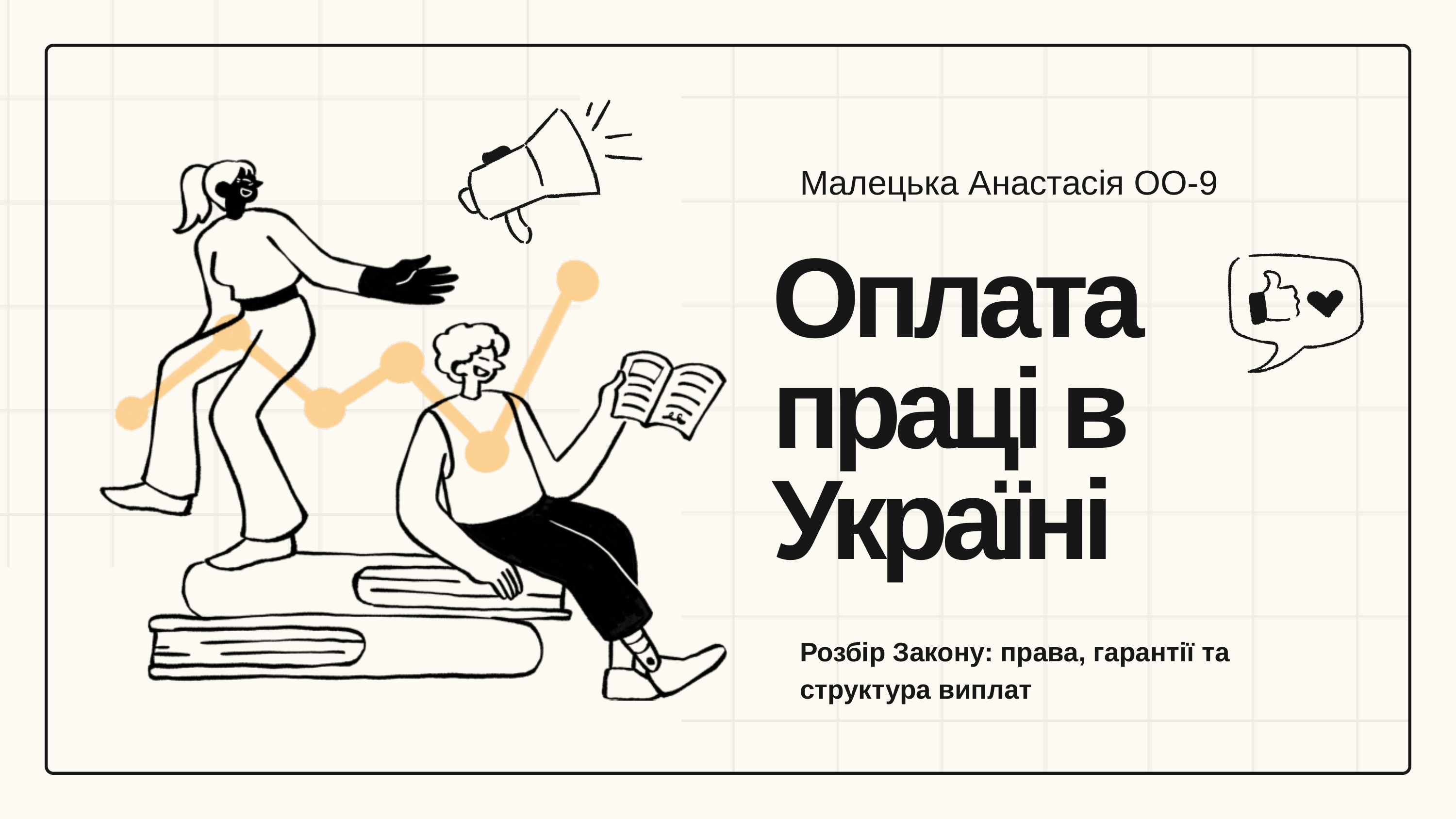

Малецька Анастасія ОО-9

Оплата праці в Україні

Розбір Закону: права, гарантії та структура виплат